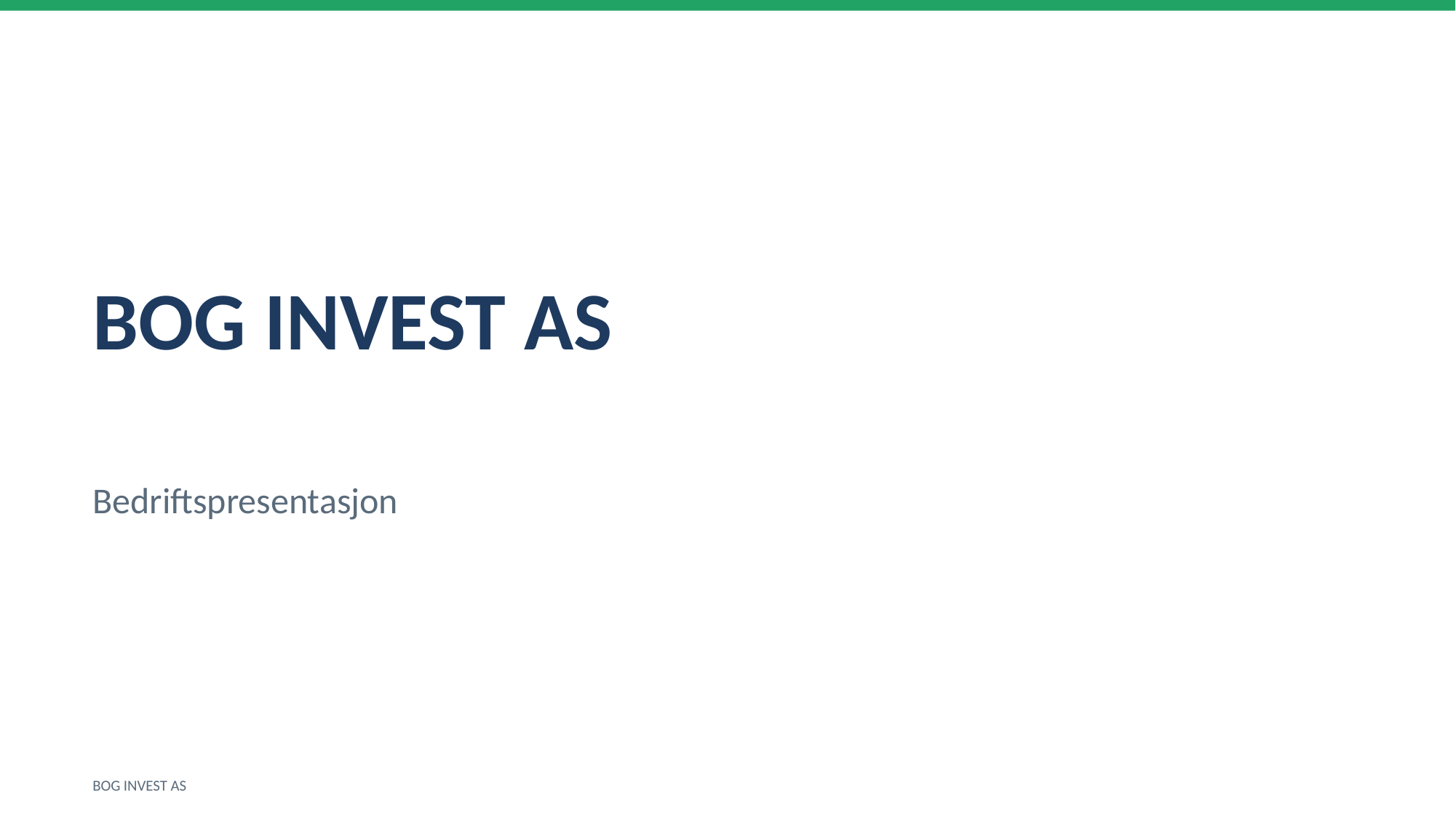

BOG INVEST AS
Bedriftspresentasjon
BOG INVEST AS